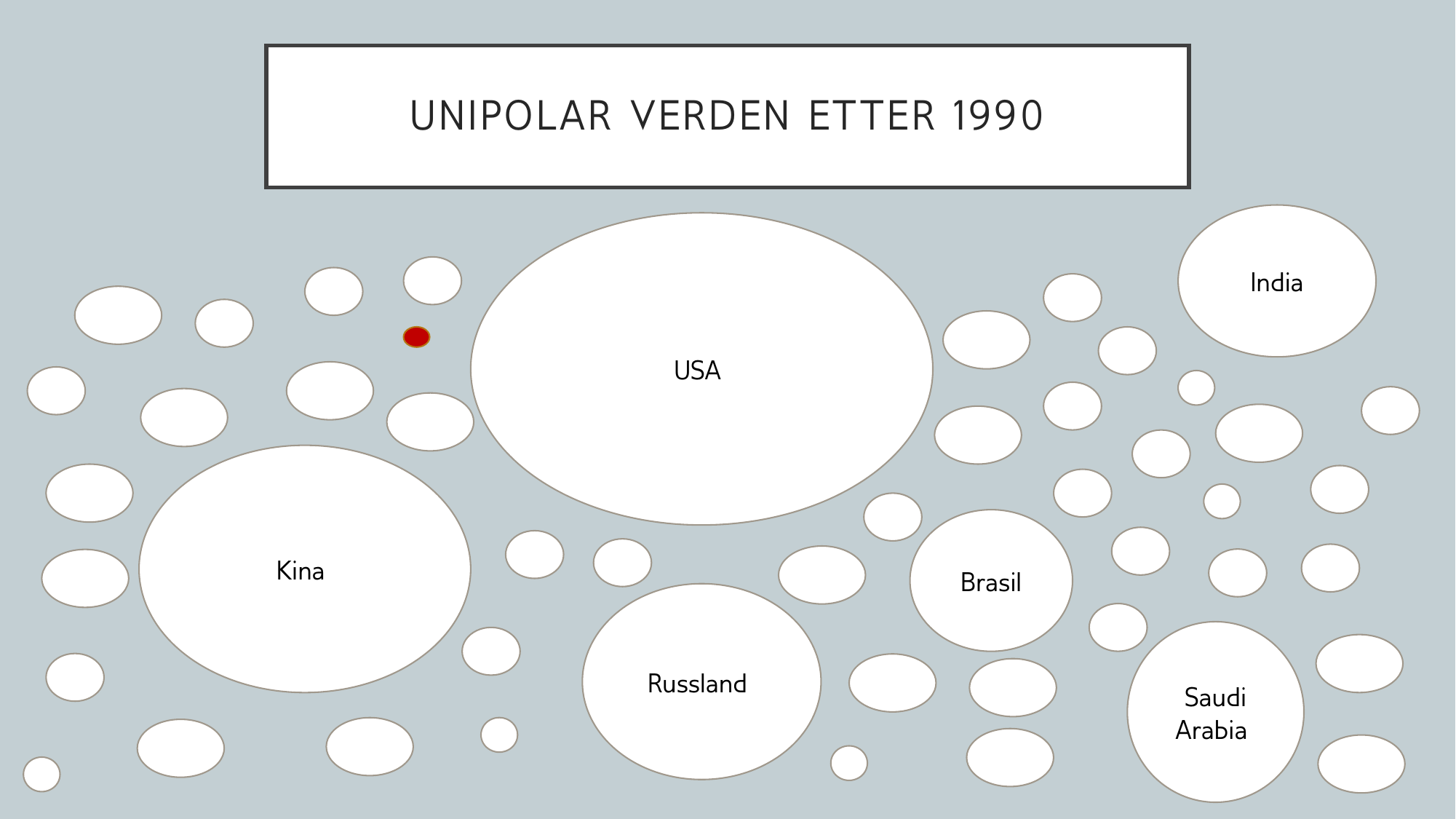

# Unipolar verden Etter 1990
India
USA

Kina

Brasil

Russland

Saudi Arabia